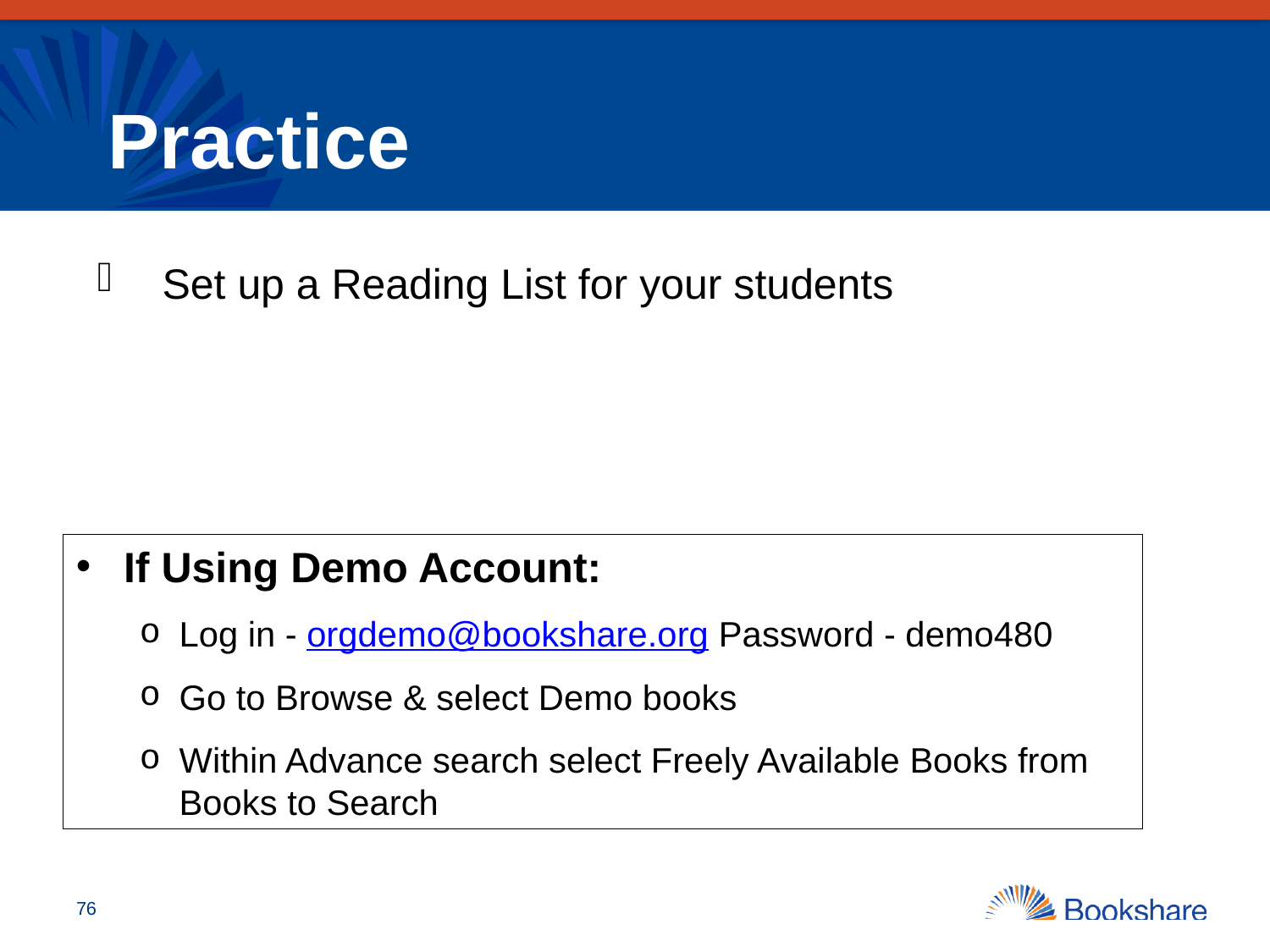

# Practice

Set up a Reading List for your students

If Using Demo Account:
Log in - orgdemo@bookshare.org Password - demo480
Go to Browse & select Demo books
Within Advance search select Freely Available Books from Books to Search
76